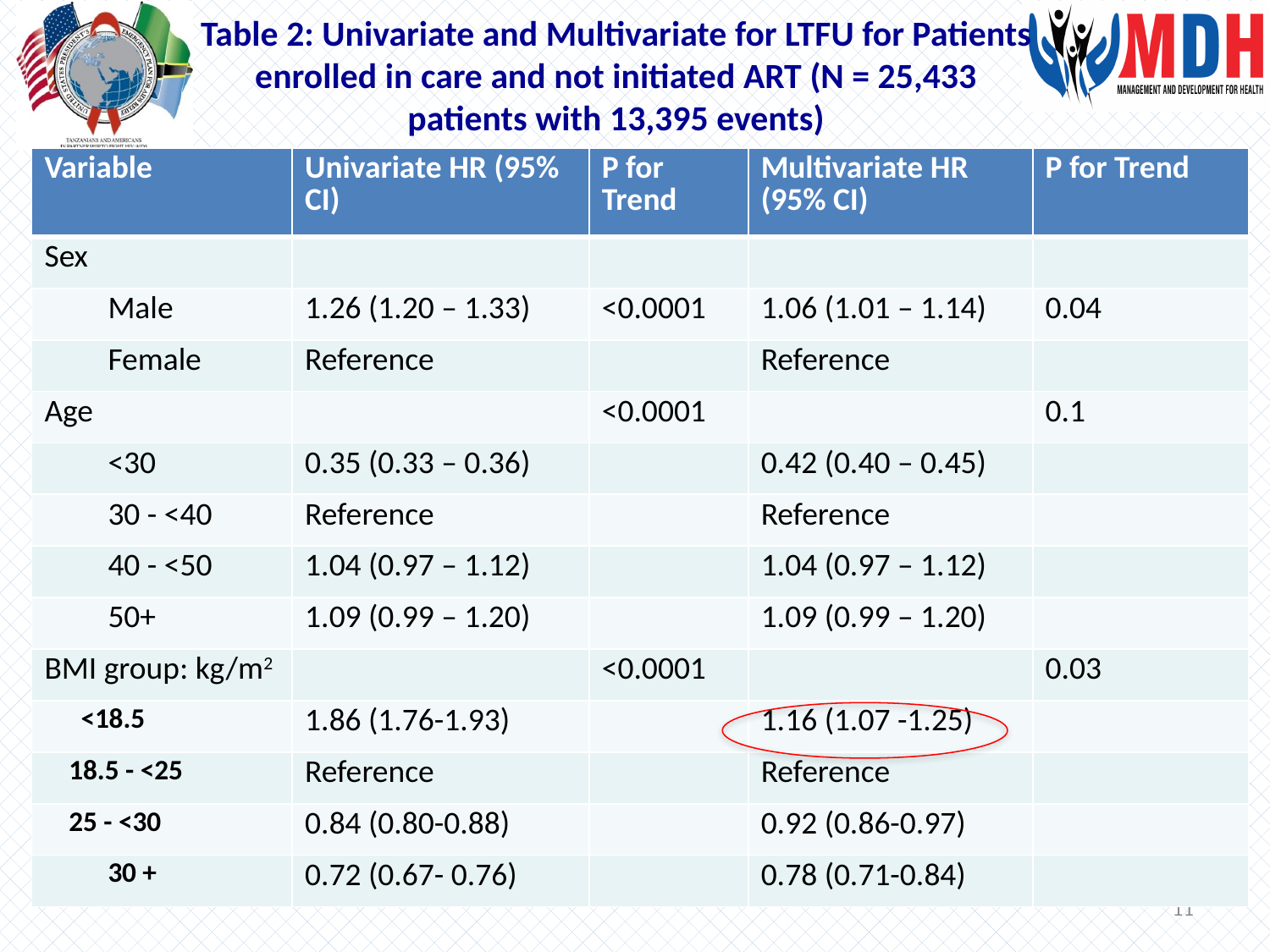

# Table 2: Univariate and Multivariate for LTFU for Patients enrolled in care and not initiated ART (N = 25,433 patients with 13,395 events)
| Variable | Univariate HR (95% CI) | P for Trend | Multivariate HR (95% CI) | P for Trend |
| --- | --- | --- | --- | --- |
| Sex |  |  |  |  |
| Male | 1.26 (1.20 – 1.33) | <0.0001 | 1.06 (1.01 – 1.14) | 0.04 |
| Female | Reference |  | Reference |  |
| Age |  | <0.0001 |  | 0.1 |
| <30 | 0.35 (0.33 – 0.36) |  | 0.42 (0.40 – 0.45) |  |
| 30 - <40 | Reference |  | Reference |  |
| 40 - <50 | 1.04 (0.97 – 1.12) |  | 1.04 (0.97 – 1.12) |  |
| 50+ | 1.09 (0.99 – 1.20) |  | 1.09 (0.99 – 1.20) |  |
| BMI group: kg/m2 |  | <0.0001 |  | 0.03 |
| <18.5 | 1.86 (1.76-1.93) |  | 1.16 (1.07 -1.25) |  |
| 18.5 - <25 | Reference |  | Reference |  |
| 25 - <30 | 0.84 (0.80-0.88) |  | 0.92 (0.86-0.97) |  |
| 30 + | 0.72 (0.67- 0.76) |  | 0.78 (0.71-0.84) |  |

11